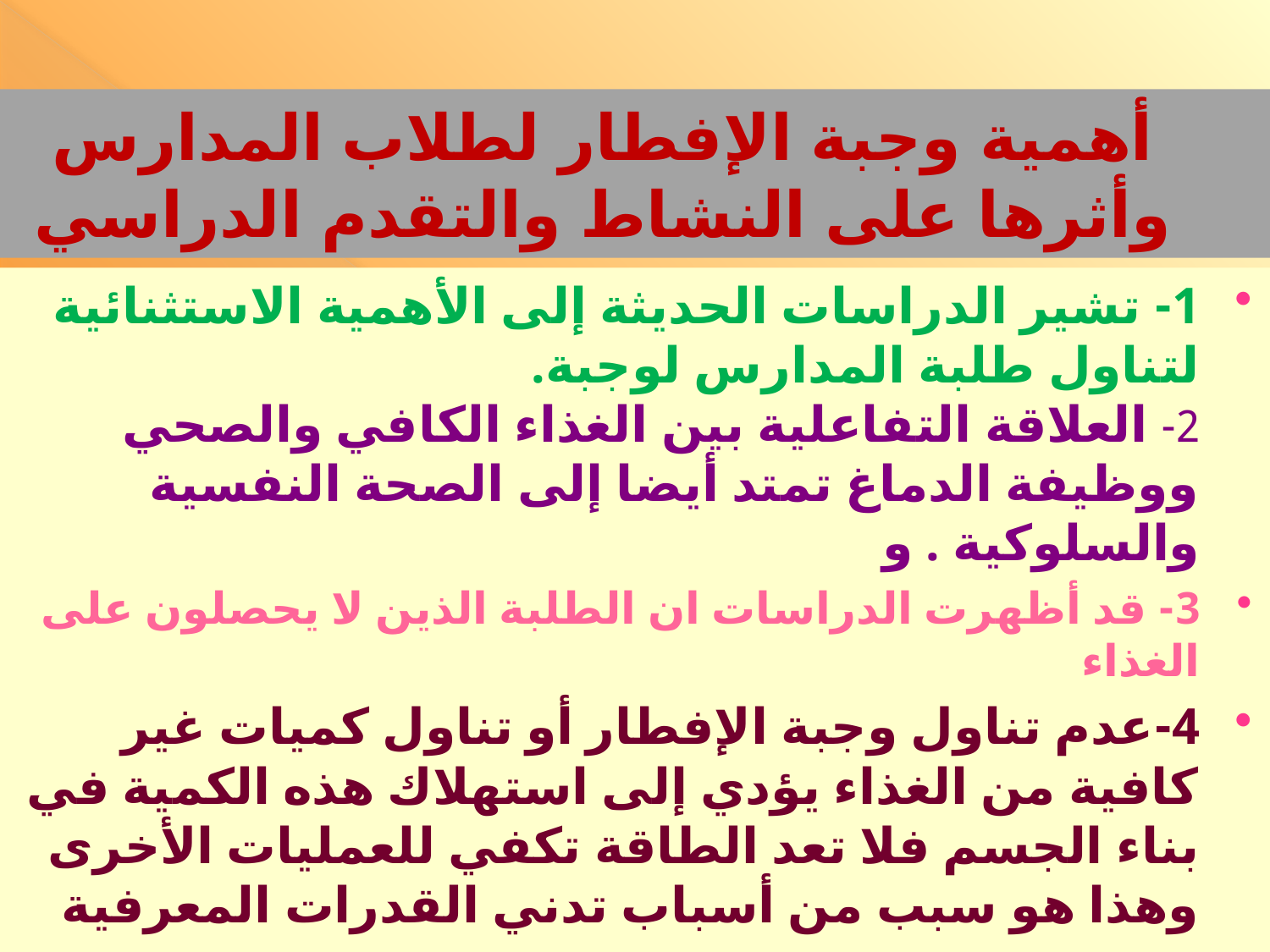

# أهمية وجبة الإفطار لطلاب المدارس وأثرها على النشاط والتقدم الدراسي
1- تشير الدراسات الحديثة إلى الأهمية الاستثنائية لتناول طلبة المدارس لوجبة.
2- العلاقة التفاعلية بين الغذاء الكافي والصحي ووظيفة الدماغ تمتد أيضا إلى الصحة النفسية والسلوكية . و
3- قد أظهرت الدراسات ان الطلبة الذين لا يحصلون على الغذاء
4-عدم تناول وجبة الإفطار أو تناول كميات غير كافية من الغذاء يؤدي إلى استهلاك هذه الكمية في بناء الجسم فلا تعد الطاقة تكفي للعمليات الأخرى وهذا هو سبب من أسباب تدني القدرات المعرفية